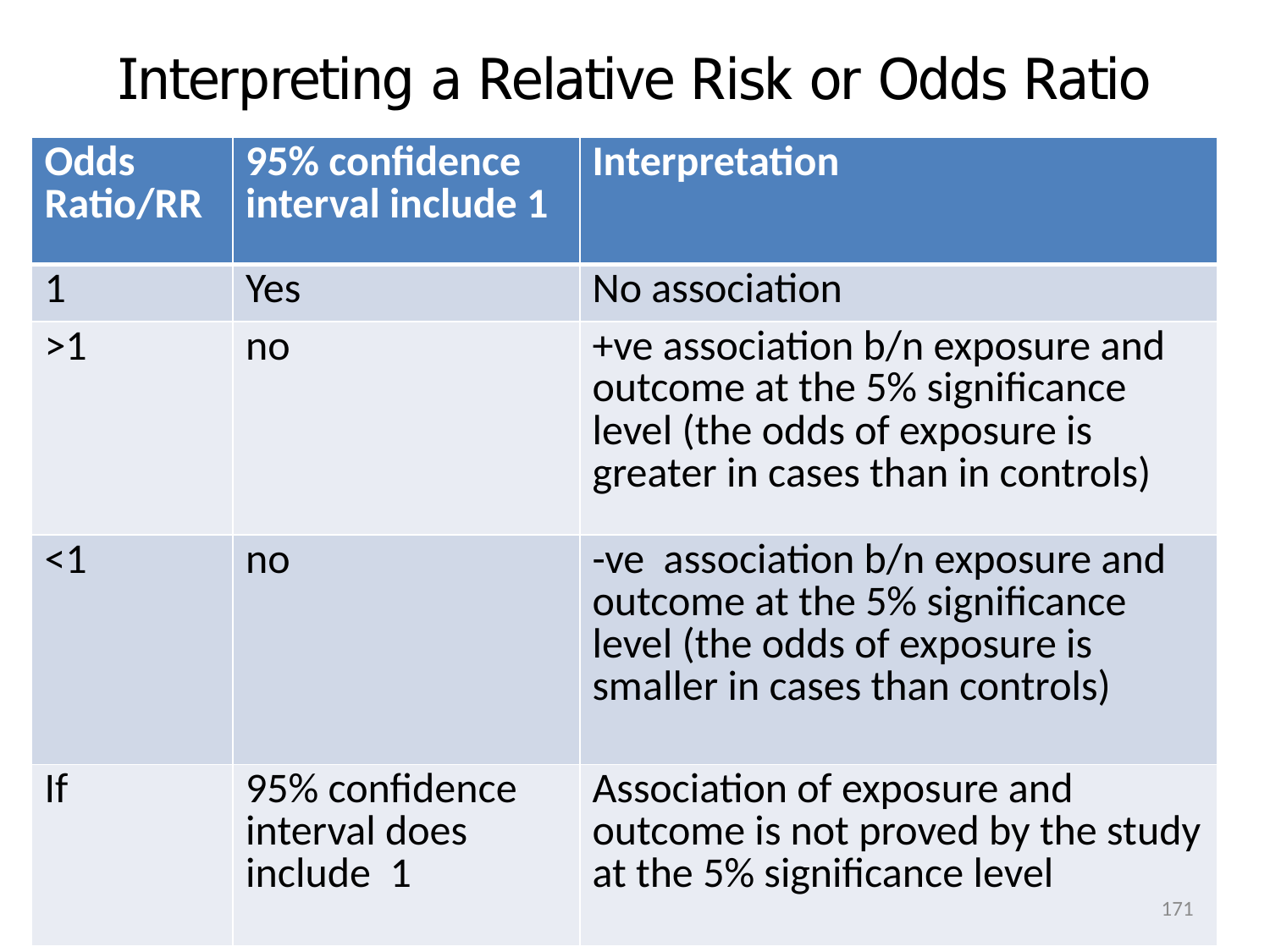

# Interpreting a Relative Risk or Odds Ratio
| Odds Ratio/RR | 95% confidence interval include 1 | Interpretation |
| --- | --- | --- |
| 1 | Yes | No association |
| >1 | no | +ve association b/n exposure and outcome at the 5% significance level (the odds of exposure is greater in cases than in controls) |
| <1 | no | -ve association b/n exposure and outcome at the 5% significance level (the odds of exposure is smaller in cases than controls) |
| If | 95% confidence interval does include 1 | Association of exposure and outcome is not proved by the study at the 5% significance level |
171